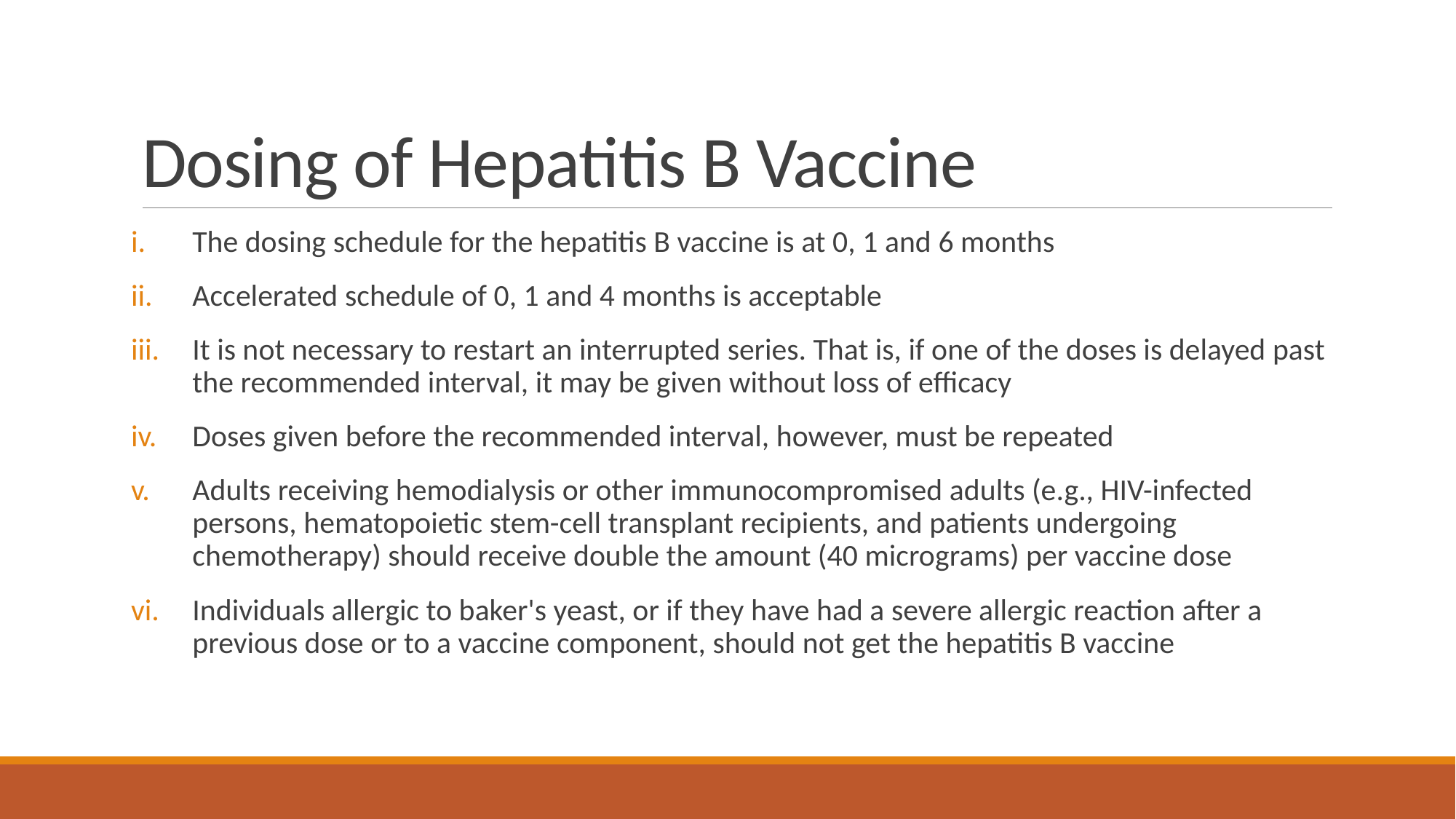

# Dosing of Hepatitis B Vaccine
The dosing schedule for the hepatitis B vaccine is at 0, 1 and 6 months
Accelerated schedule of 0, 1 and 4 months is acceptable
It is not necessary to restart an interrupted series. That is, if one of the doses is delayed past the recommended interval, it may be given without loss of efficacy
Doses given before the recommended interval, however, must be repeated
Adults receiving hemodialysis or other immunocompromised adults (e.g., HIV-infected persons, hematopoietic stem-cell transplant recipients, and patients undergoing chemotherapy) should receive double the amount (40 micrograms) per vaccine dose
Individuals allergic to baker's yeast, or if they have had a severe allergic reaction after a previous dose or to a vaccine component, should not get the hepatitis B vaccine